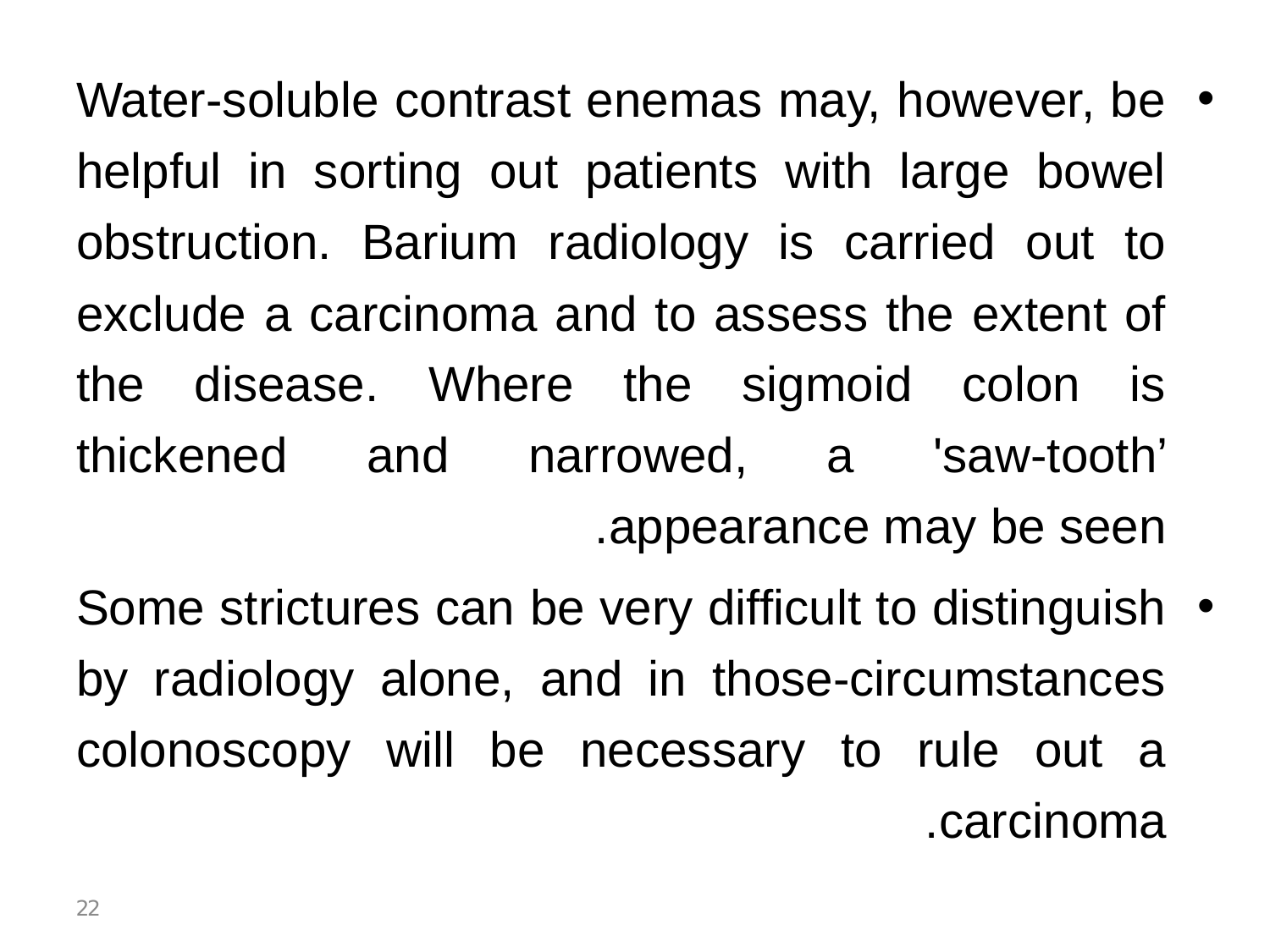

Water-soluble contrast enemas may, however, be helpful in sorting out patients with large bowel obstruction. Barium radiology is carried out to exclude a carcinoma and to assess the extent of the disease. Where the sigmoid colon is thickened and narrowed, a 'saw-tooth’ appearance may be seen.
Some strictures can be very difficult to distinguish by radiology alone, and in those-circumstances colonos­copy will be necessary to rule out a carcinoma.

22